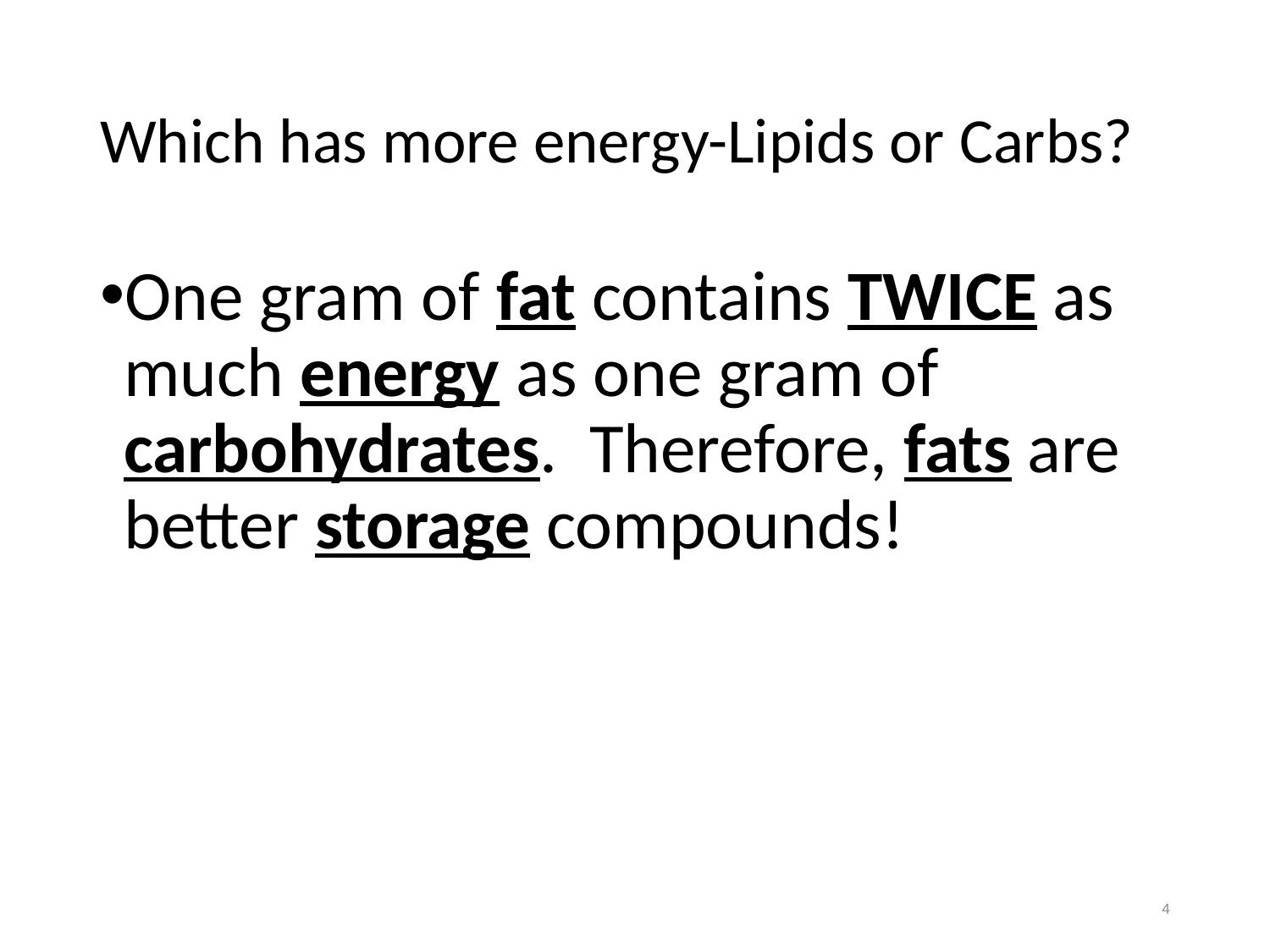

# Which has more energy-Lipids or Carbs?
One gram of fat contains TWICE as much energy as one gram of carbohydrates.  Therefore, fats are better storage compounds!
4